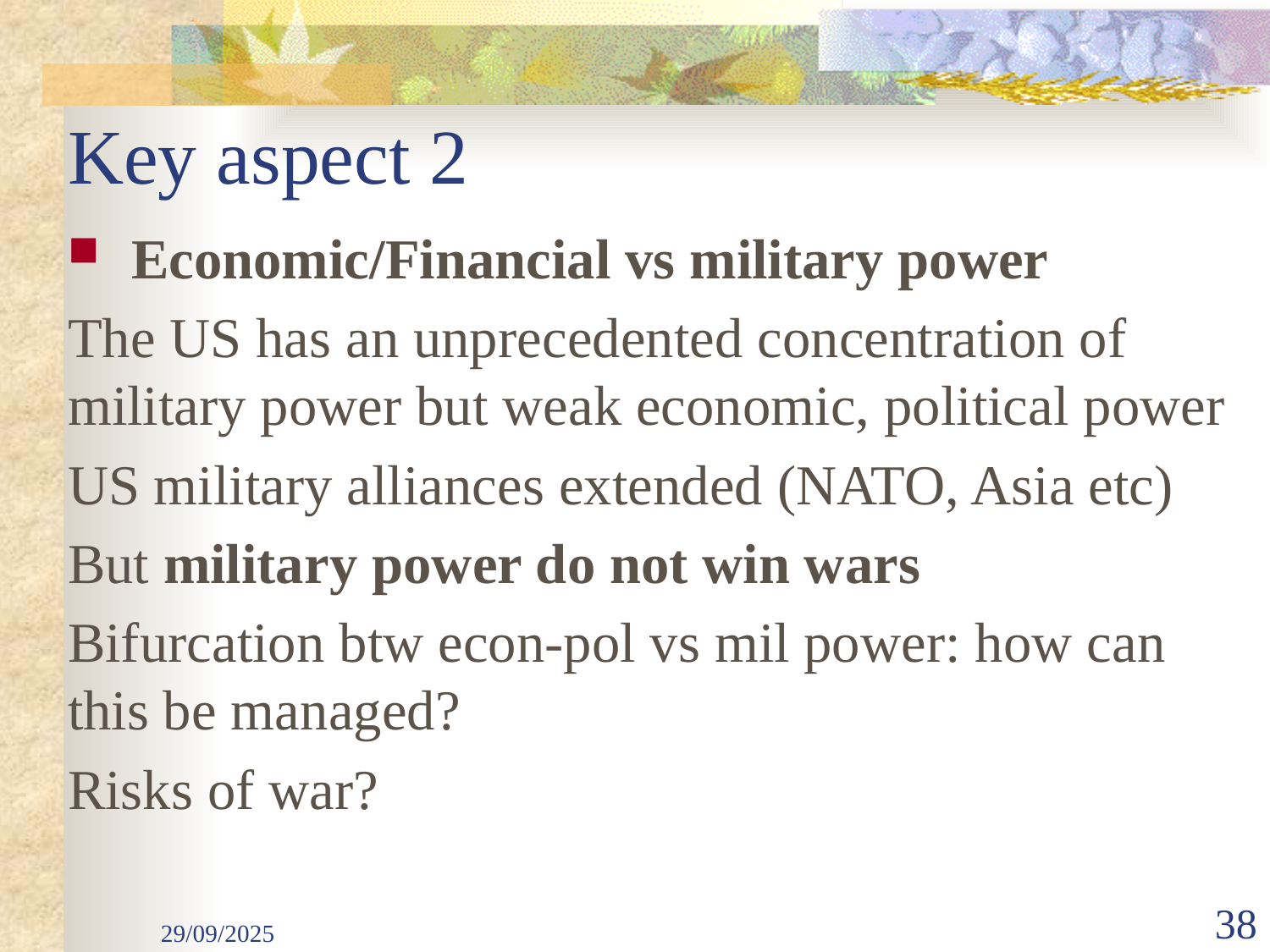

# Key aspect 2
Economic/Financial vs military power
The US has an unprecedented concentration of military power but weak economic, political power
US military alliances extended (NATO, Asia etc)
But military power do not win wars
Bifurcation btw econ-pol vs mil power: how can this be managed?
Risks of war?
29/09/2025
38